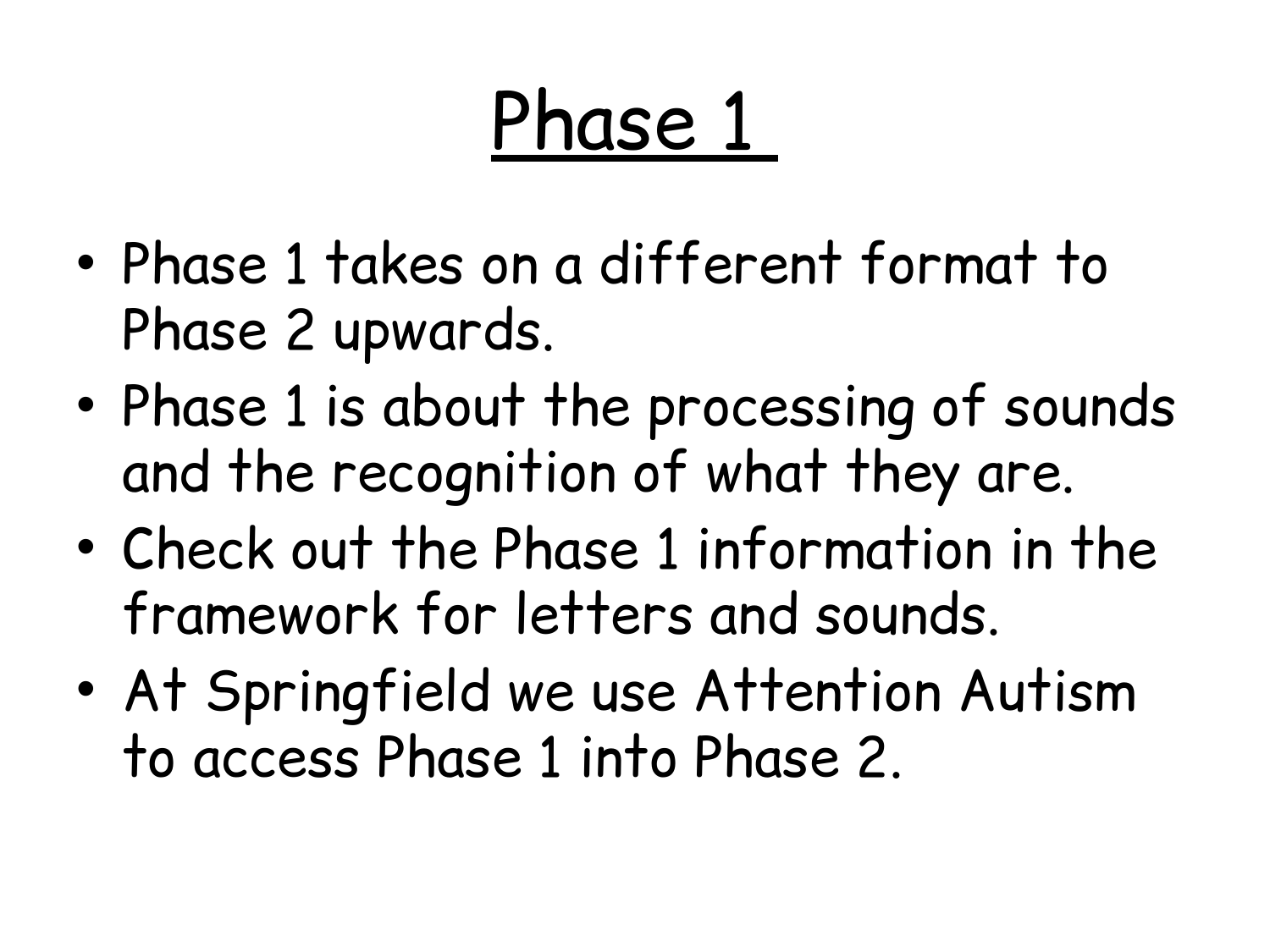

# Phase 1
Phase 1 takes on a different format to Phase 2 upwards.
Phase 1 is about the processing of sounds and the recognition of what they are.
Check out the Phase 1 information in the framework for letters and sounds.
At Springfield we use Attention Autism to access Phase 1 into Phase 2.